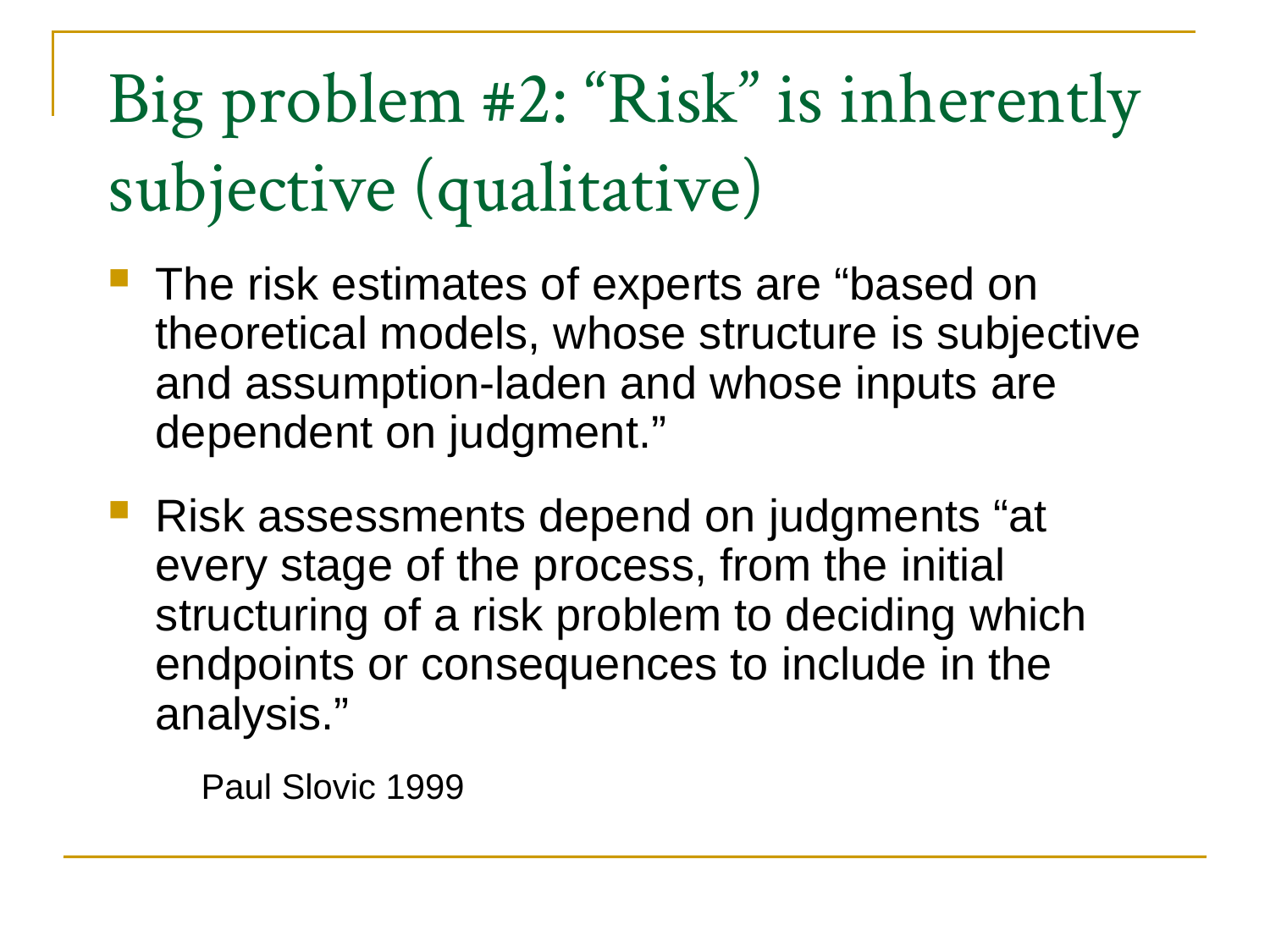

# Big problem #2: “Risk” is inherently subjective (qualitative)
The risk estimates of experts are “based on theoretical models, whose structure is subjective and assumption-laden and whose inputs are dependent on judgment.”

Risk assessments depend on judgments “at every stage of the process, from the initial structuring of a risk problem to deciding which endpoints or consequences to include in the analysis.”

Paul Slovic 1999